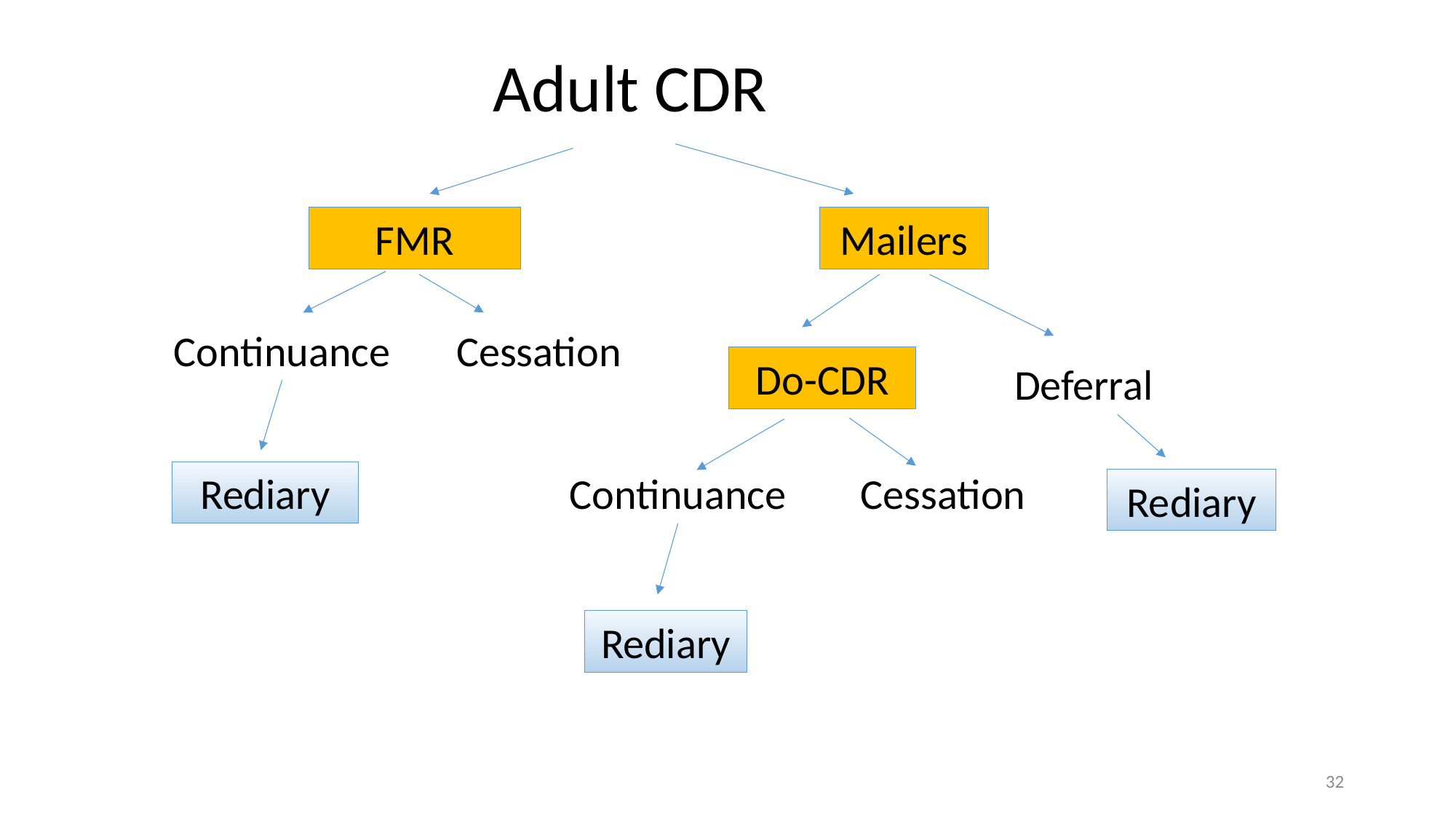

# Adult CDR

FMR
Mailers
Continuance
Cessation
Do-CDR
Deferral
Rediary
Continuance
Cessation
Rediary
Rediary
32